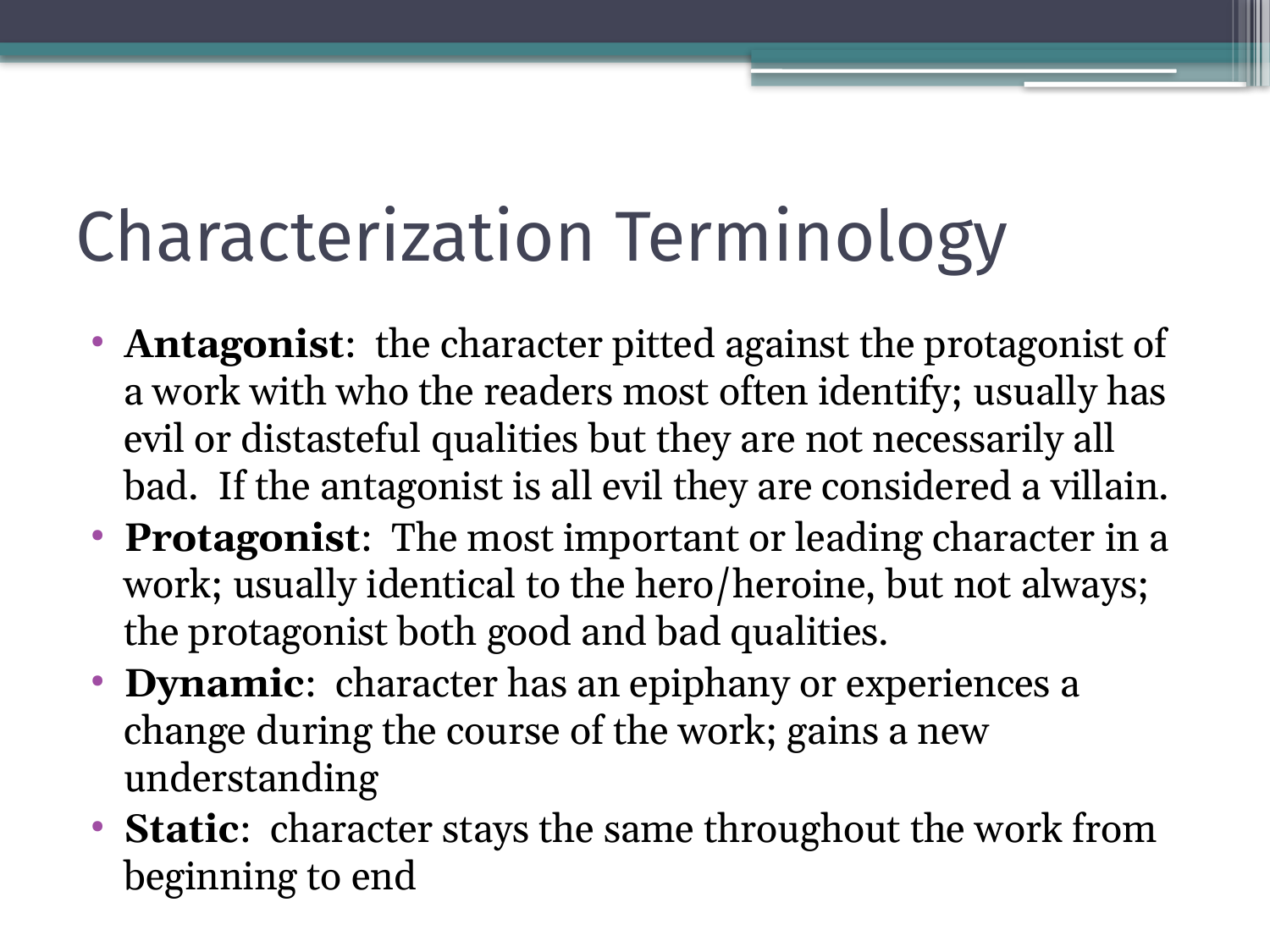

# Characterization Terminology
Antagonist:  the character pitted against the protagonist of a work with who the readers most often identify; usually has evil or distasteful qualities but they are not necessarily all bad.  If the antagonist is all evil they are considered a villain.
Protagonist:  The most important or leading character in a work; usually identical to the hero/heroine, but not always; the protagonist both good and bad qualities.
Dynamic:  character has an epiphany or experiences a change during the course of the work; gains a new understanding
Static:  character stays the same throughout the work from beginning to end